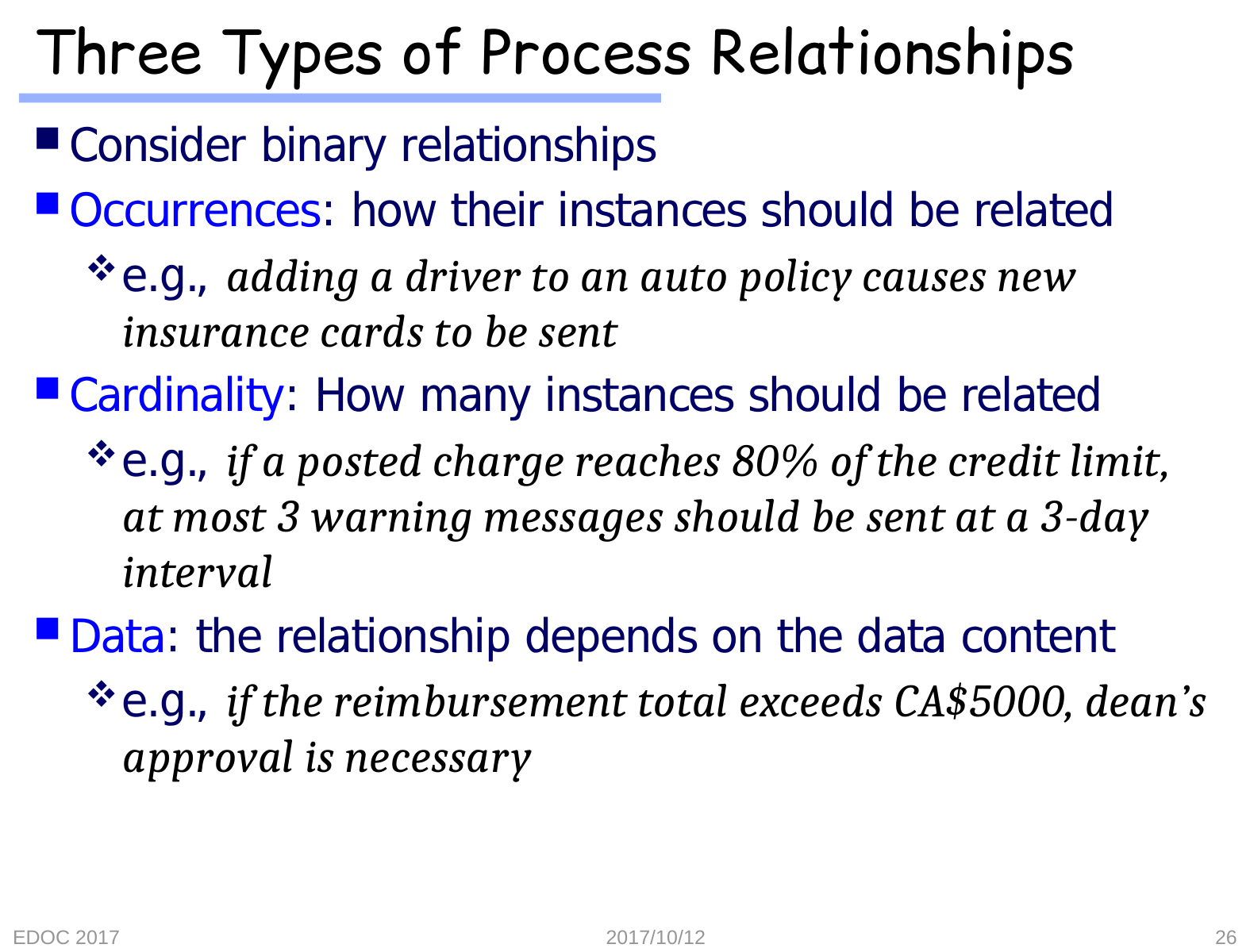

# Three Types of Process Relationships
Consider binary relationships
Occurrences: how their instances should be related
e.g., adding a driver to an auto policy causes new insurance cards to be sent
Cardinality: How many instances should be related
e.g., if a posted charge reaches 80% of the credit limit, at most 3 warning messages should be sent at a 3-day interval
Data: the relationship depends on the data content
e.g., if the reimbursement total exceeds CA$5000, dean’s approval is necessary
EDOC 2017
2017/10/12
26